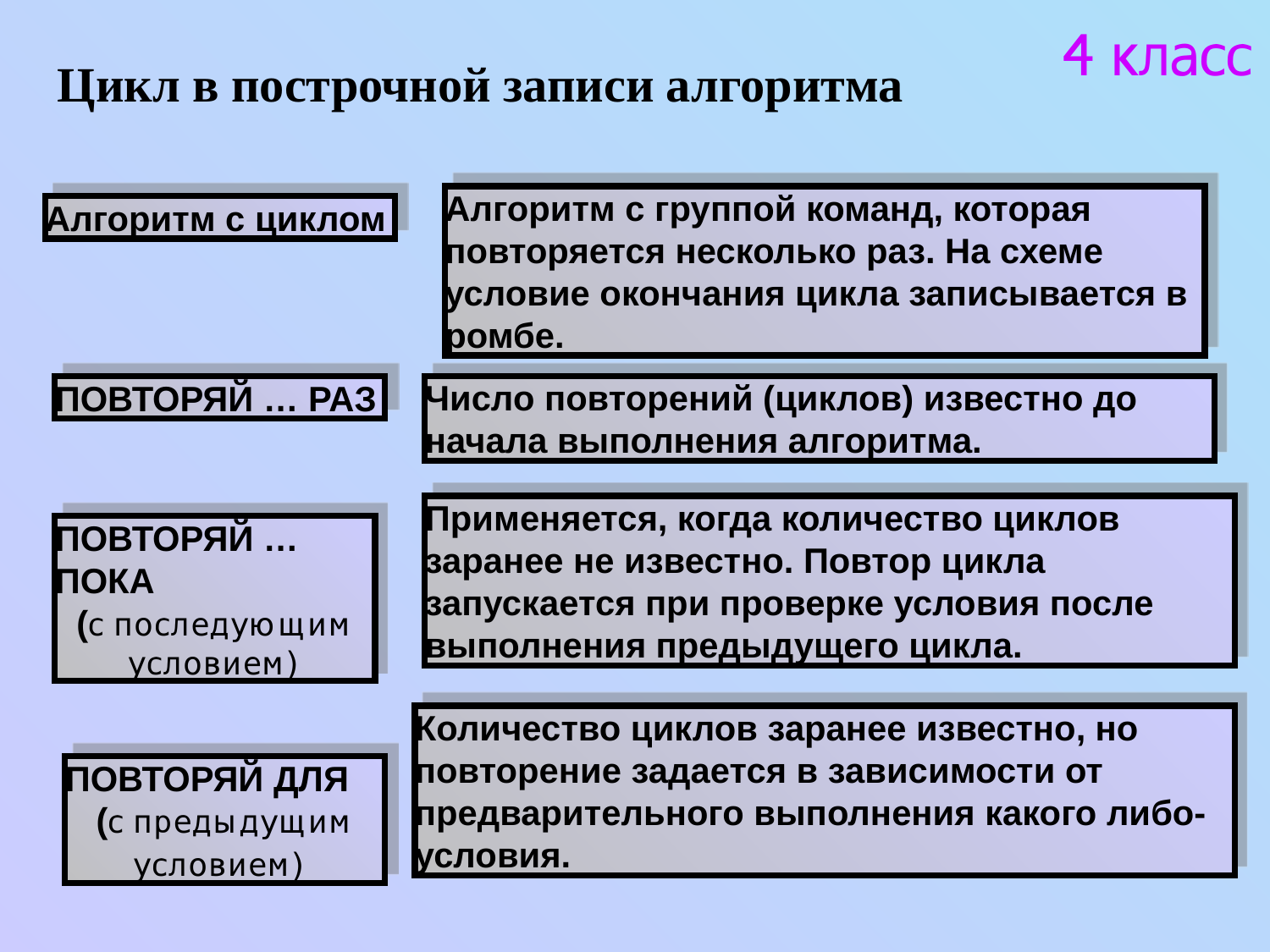

# 4 класс
Цикл в построчной записи алгоритма
Алгоритм с группой команд, которая повторяется несколько раз. На схеме условие окончания цикла записывается в ромбе.
Алгоритм с циклом
ПОВТОРЯЙ … РАЗ
Число повторений (циклов) известно до начала выполнения алгоритма.

Применяется, когда количество циклов заранее не известно. Повтор цикла запускается при проверке условия после выполнения предыдущего цикла.
ПОВТОРЯЙ … ПОКА
(с последующим условием)
Количество циклов заранее известно, но повторение задается в зависимости от предварительного выполнения какого либо- условия.
ПОВТОРЯЙ ДЛЯ
(с предыдущим условием)